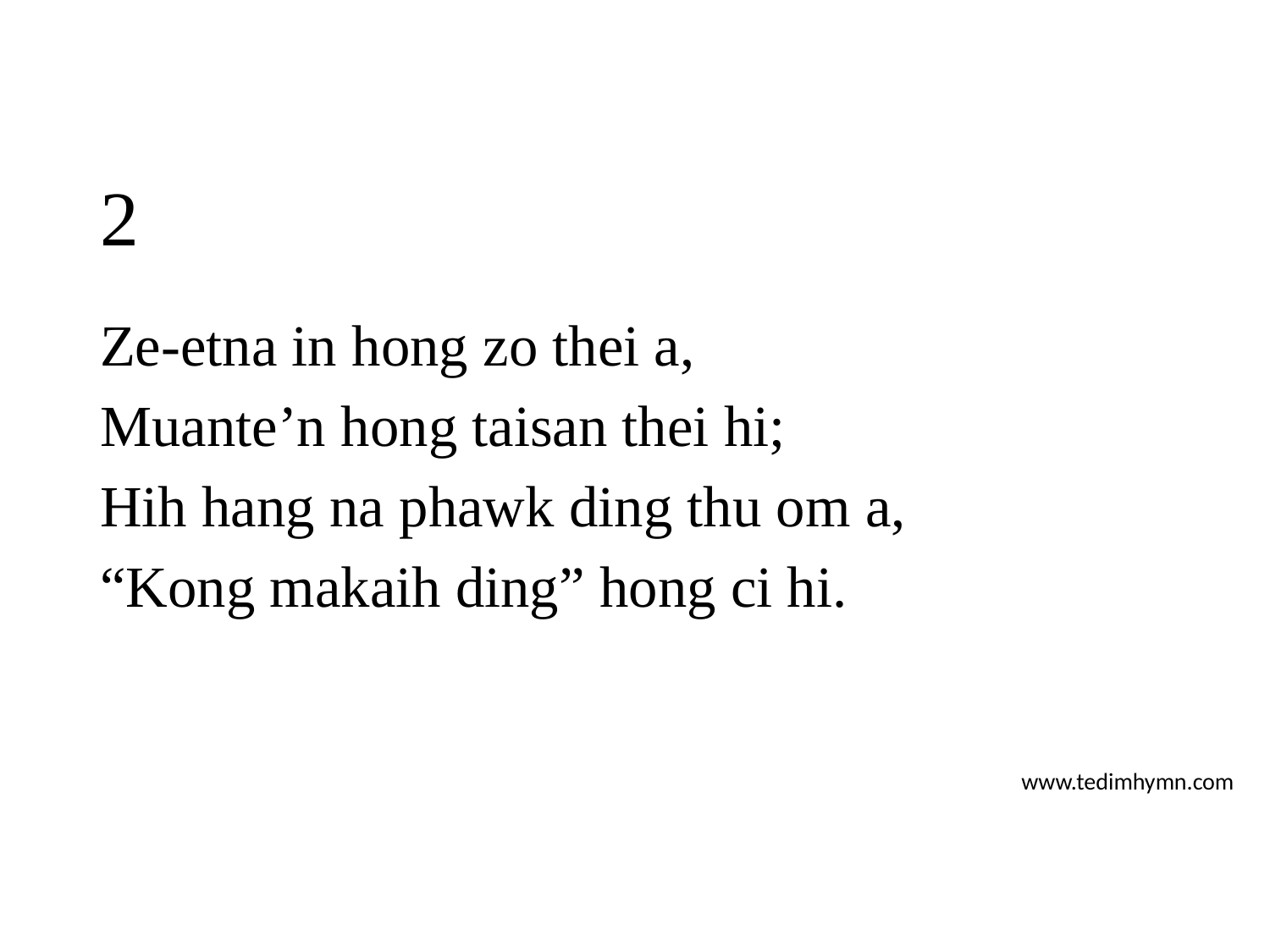

# 2
Ze-etna in hong zo thei a,
Muante’n hong taisan thei hi;
Hih hang na phawk ding thu om a,
“Kong makaih ding” hong ci hi.

www.tedimhymn.com